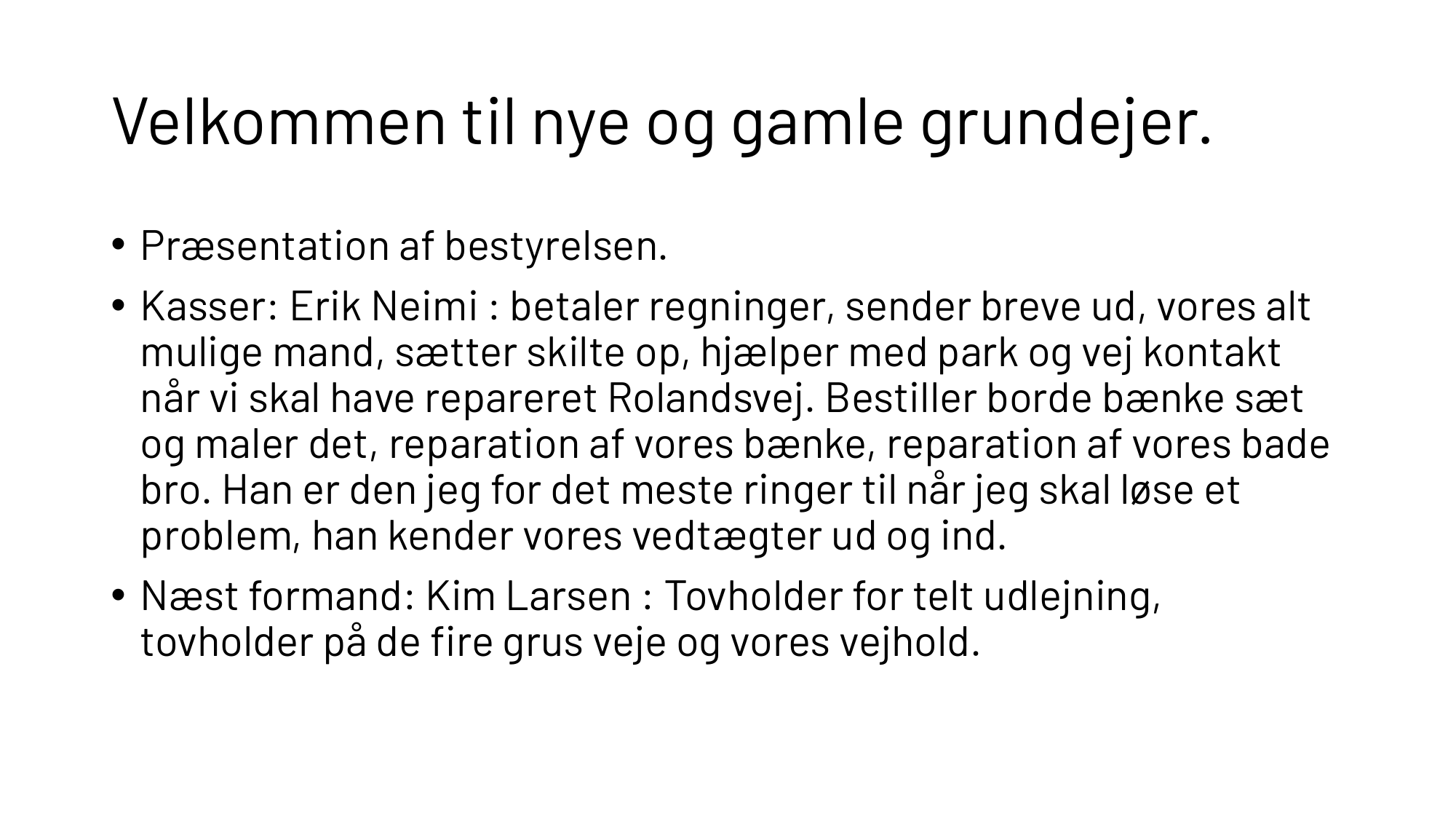

# Velkommen til nye og gamle grundejer.
Præsentation af bestyrelsen.
Kasser: Erik Neimi : betaler regninger, sender breve ud, vores alt mulige mand, sætter skilte op, hjælper med park og vej kontakt når vi skal have repareret Rolandsvej. Bestiller borde bænke sæt og maler det, reparation af vores bænke, reparation af vores bade bro. Han er den jeg for det meste ringer til når jeg skal løse et problem, han kender vores vedtægter ud og ind.
Næst formand: Kim Larsen : Tovholder for telt udlejning, tovholder på de fire grus veje og vores vejhold.